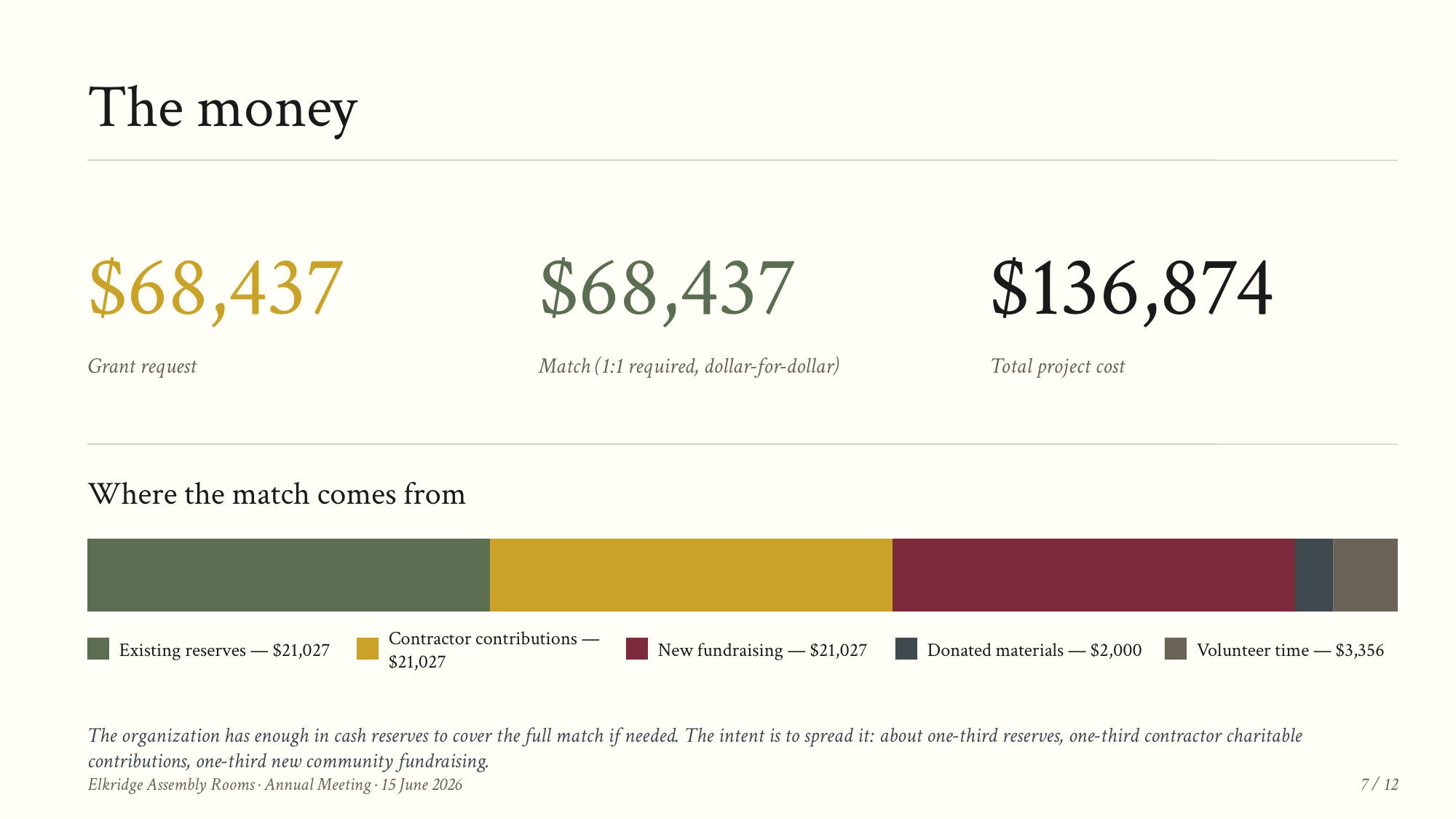

The money

$68,437
$68,437
$136,874
Grant request
Match (1:1 required, dollar-for-dollar)
Total project cost

Where the match comes from

Existing reserves — $21,027
Contractor contributions — $21,027
New fundraising — $21,027
Donated materials — $2,000
Volunteer time — $3,356

The organization has enough in cash reserves to cover the full match if needed. The intent is to spread it: about one-third reserves, one-third contractor charitable contributions, one-third new community fundraising.
Elkridge Assembly Rooms · Annual Meeting · 15 June 2026
7 / 12